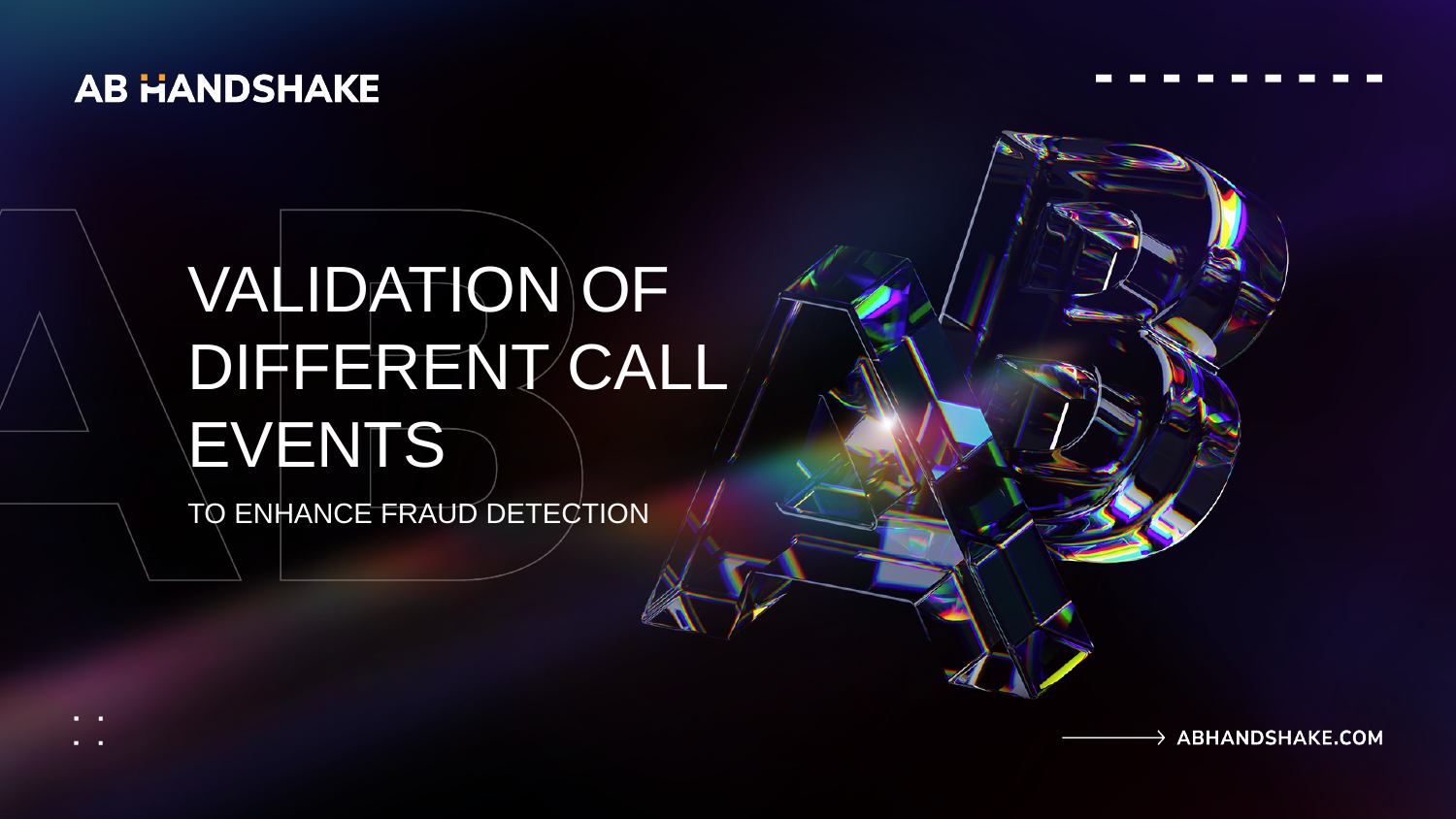

# VALIDATION OF
DIFFERENT CALL EVENTS
TO ENHANCE FRAUD DETECTION